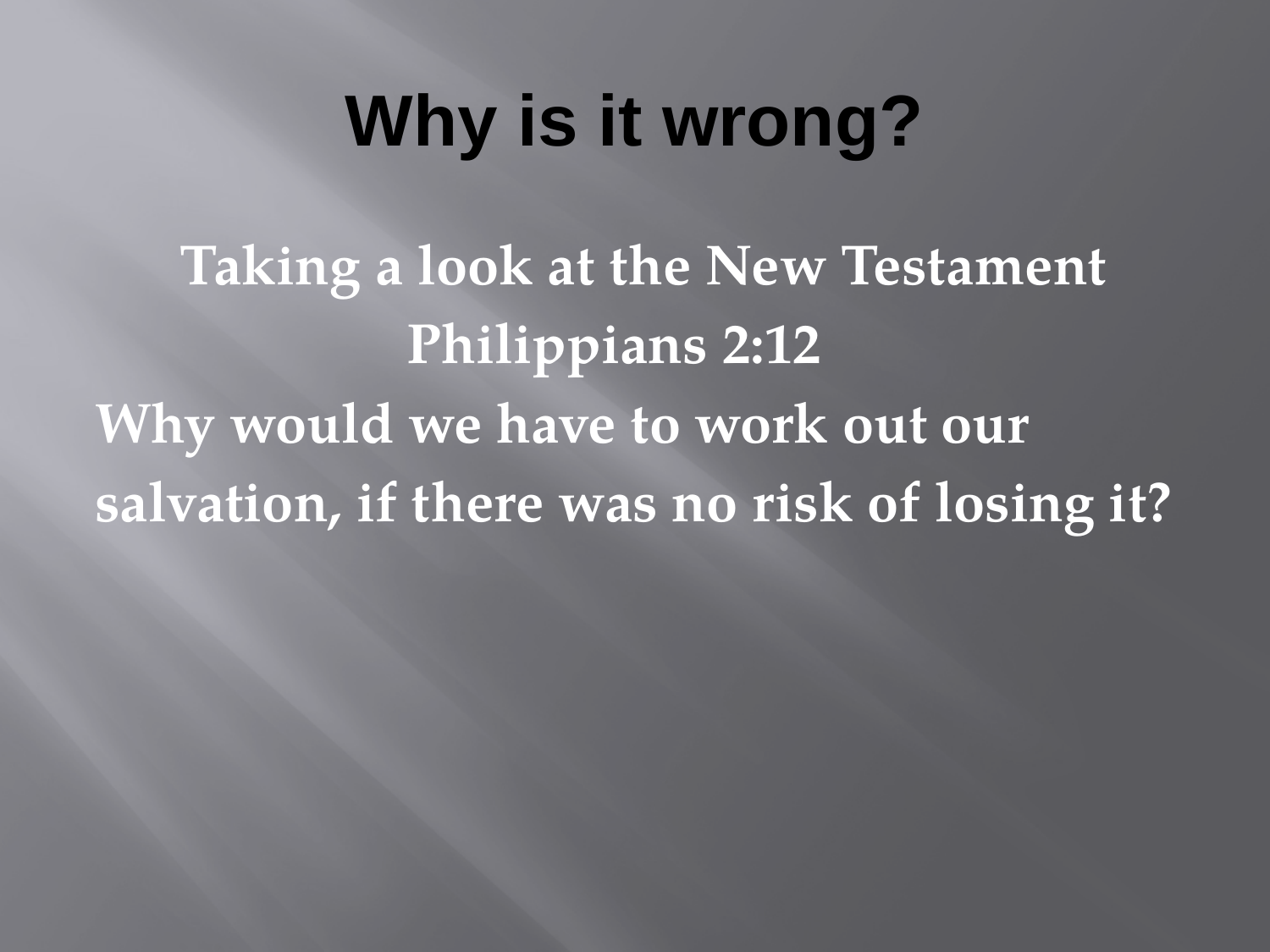

# Why is it wrong?
      Taking a look at the New Testament
                      Philippians 2:12
Why would we have to work out our
salvation, if there was no risk of losing it?